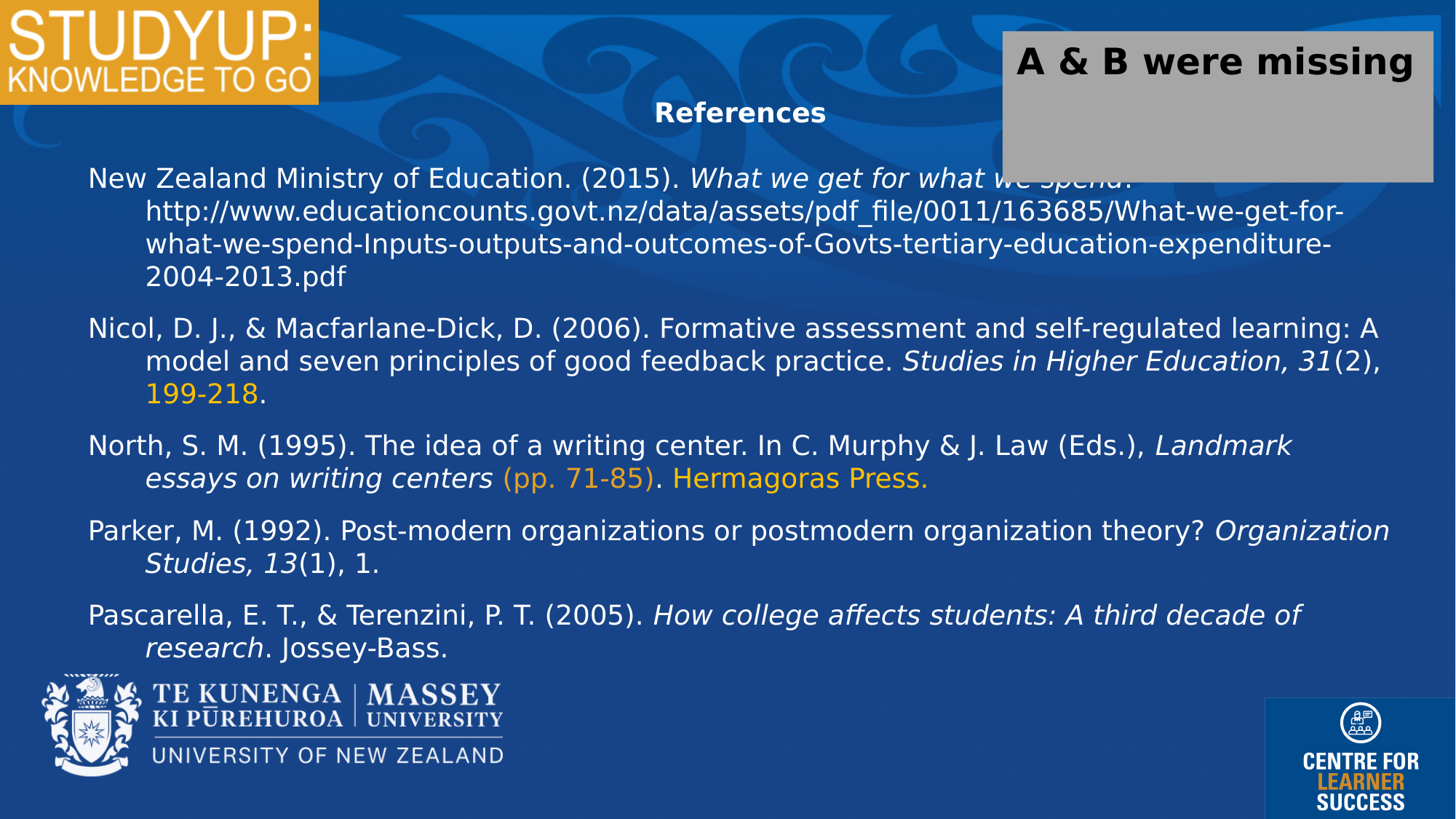

A & B were missing
References

New Zealand Ministry of Education. (2015). What we get for what we spend.  http://www.educationcounts.govt.nz/data/assets/pdf_file/0011/163685/What-we-get-for-what-we-spend-Inputs-outputs-and-outcomes-of-Govts-tertiary-education-expenditure-2004-2013.pdf

Nicol, D. J., & Macfarlane-Dick, D. (2006). Formative assessment and self-regulated learning: A model and seven principles of good feedback practice. Studies in Higher Education, 31(2), 199-218.

North, S. M. (1995). The idea of a writing center. In C. Murphy & J. Law (Eds.), Landmark essays on writing centers (pp. 71-85). Hermagoras Press.

Parker, M. (1992). Post-modern organizations or postmodern organization theory? Organization Studies, 13(1), 1.

Pascarella, E. T., & Terenzini, P. T. (2005). How college affects students: A third decade of research. Jossey-Bass.